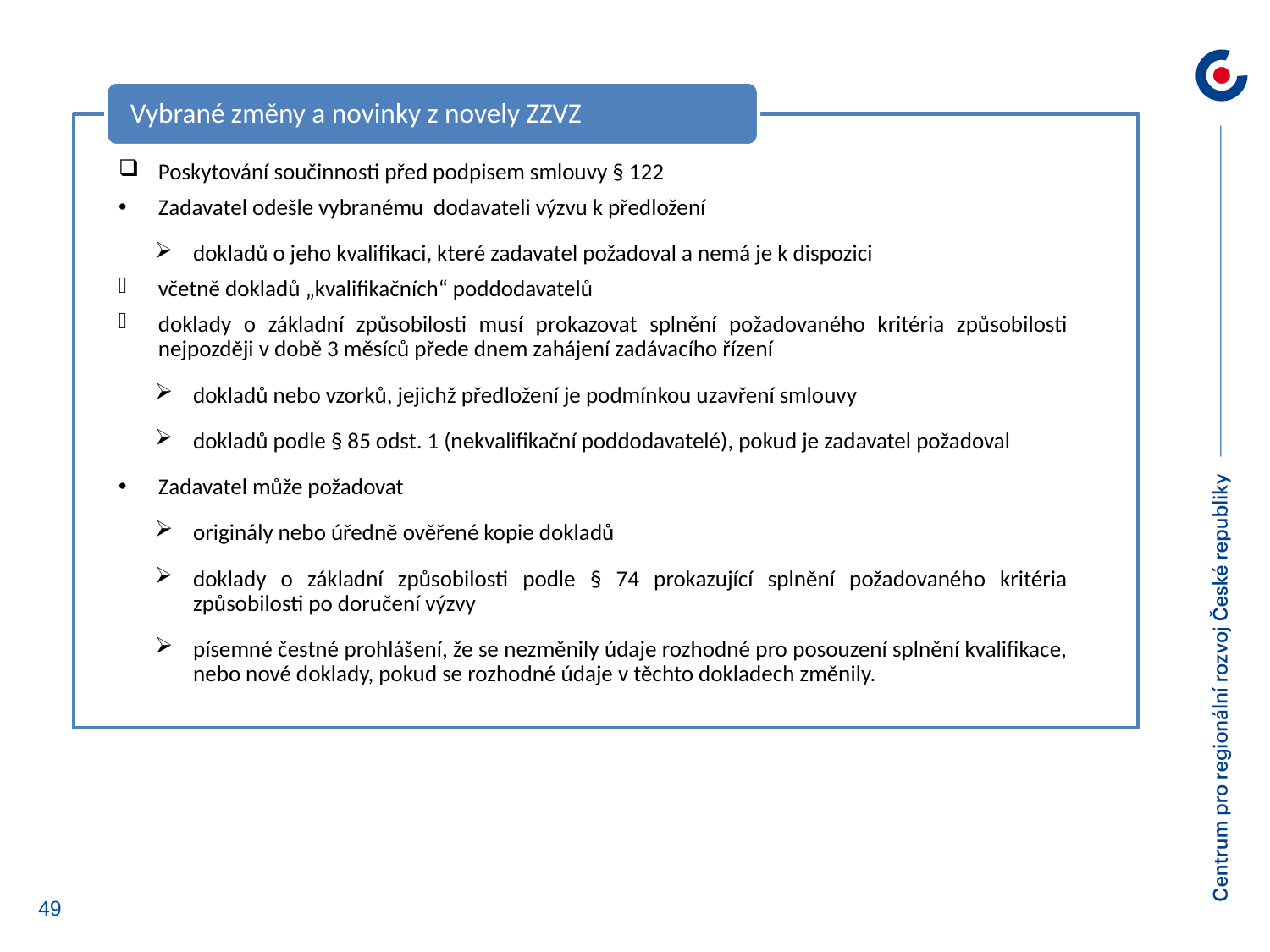

Vybrané změny a novinky z novely ZZVZ

Poskytování součinnosti před podpisem smlouvy § 122
Zadavatel odešle vybranému  dodavateli výzvu k předložení
dokladů o jeho kvalifikaci, které zadavatel požadoval a nemá je k dispozici
včetně dokladů „kvalifikačních“ poddodavatelů
doklady o základní způsobilosti musí prokazovat splnění požadovaného kritéria způsobilosti nejpozději v době 3 měsíců přede dnem zahájení zadávacího řízení
dokladů nebo vzorků, jejichž předložení je podmínkou uzavření smlouvy
dokladů podle § 85 odst. 1 (nekvalifikační poddodavatelé), pokud je zadavatel požadoval
Zadavatel může požadovat
originály nebo úředně ověřené kopie dokladů
doklady o základní způsobilosti podle § 74 prokazující splnění požadovaného kritéria způsobilosti po doručení výzvy
písemné čestné prohlášení, že se nezměnily údaje rozhodné pro posouzení splnění kvalifikace, nebo nové doklady, pokud se rozhodné údaje v těchto dokladech změnily.

49